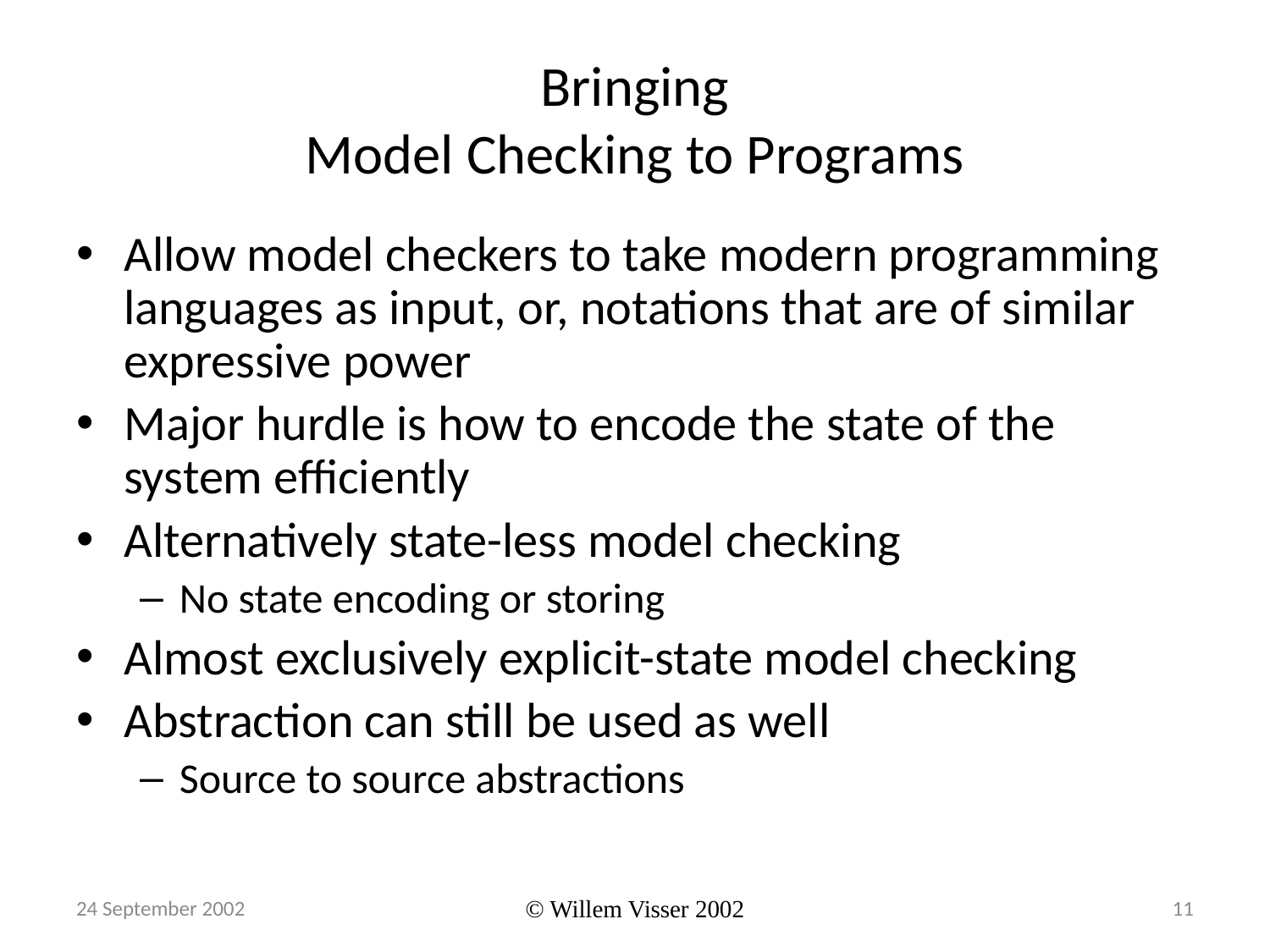

# Bringing Model Checking to Programs
Allow model checkers to take modern programming languages as input, or, notations that are of similar expressive power
Major hurdle is how to encode the state of the system efficiently
Alternatively state-less model checking
No state encoding or storing
Almost exclusively explicit-state model checking
Abstraction can still be used as well
Source to source abstractions
24 September 2002
© Willem Visser 2002
11